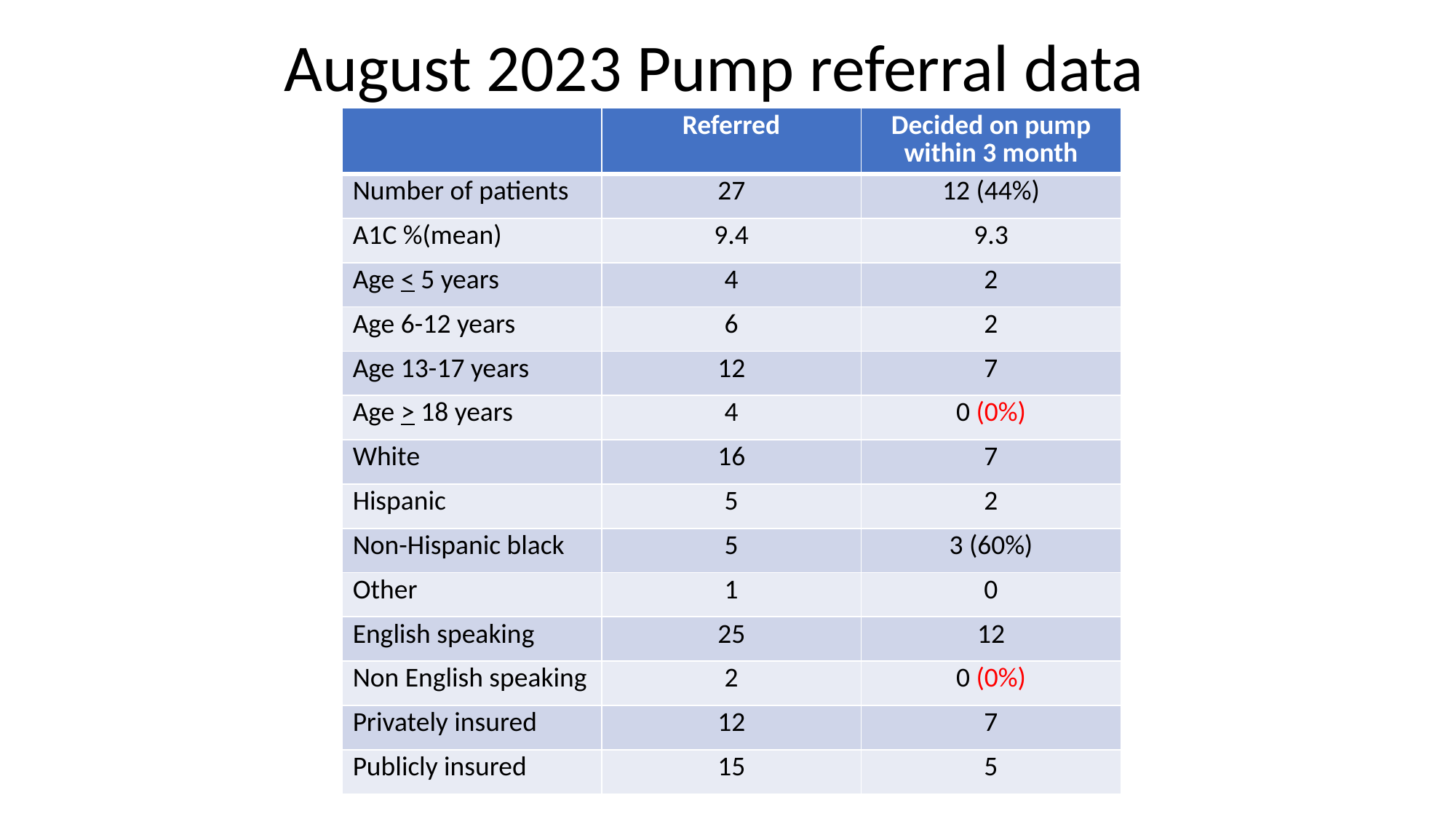

# August 2023 Pump referral data
|  | Referred | Decided on pump within 3 month |
| --- | --- | --- |
| Number of patients | 27 | 12 (44%) |
| A1C %(mean) | 9.4 | 9.3 |
| Age < 5 years | 4 | 2 |
| Age 6-12 years | 6 | 2 |
| Age 13-17 years | 12 | 7 |
| Age > 18 years | 4 | 0 (0%) |
| White | 16 | 7 |
| Hispanic | 5 | 2 |
| Non-Hispanic black | 5 | 3 (60%) |
| Other | 1 | 0 |
| English speaking | 25 | 12 |
| Non English speaking | 2 | 0 (0%) |
| Privately insured | 12 | 7 |
| Publicly insured | 15 | 5 |